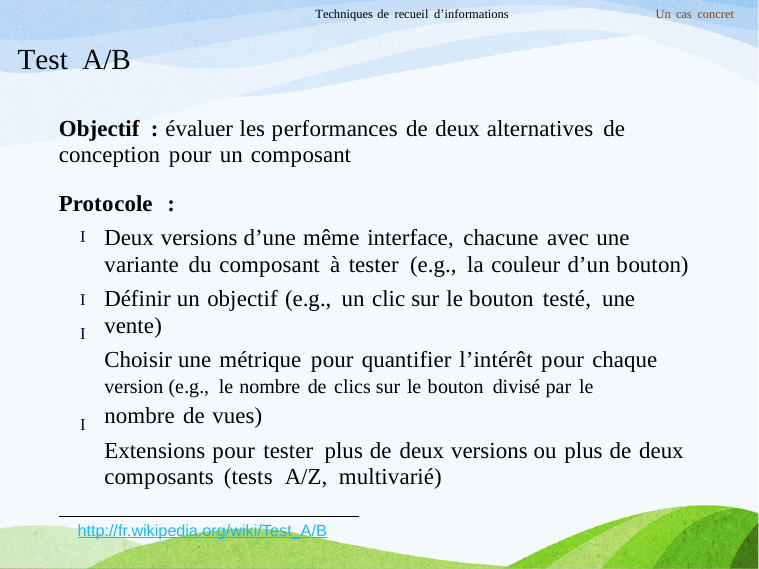

Techniques de recueil d’informations
Un cas concret
Test A/B
Objectif : évaluer les performances de deux alternatives de
conception pour un composant
Protocole  :
Deux versions d’une même interface, chacune avec une
variante du composant à tester (e.g., la couleur d’un bouton)
Définir un objectif (e.g., un clic sur le bouton testé, une vente)
Choisir une métrique pour quantifier l’intérêt pour chaque
version (e.g., le nombre de clics sur le bouton divisé par le
nombre de vues)
Extensions pour tester plus de deux versions ou plus de deux composants (tests  A/Z, multivarié)
I
I
I
I

http://fr.wikipedia.org/wiki/Test_A/B